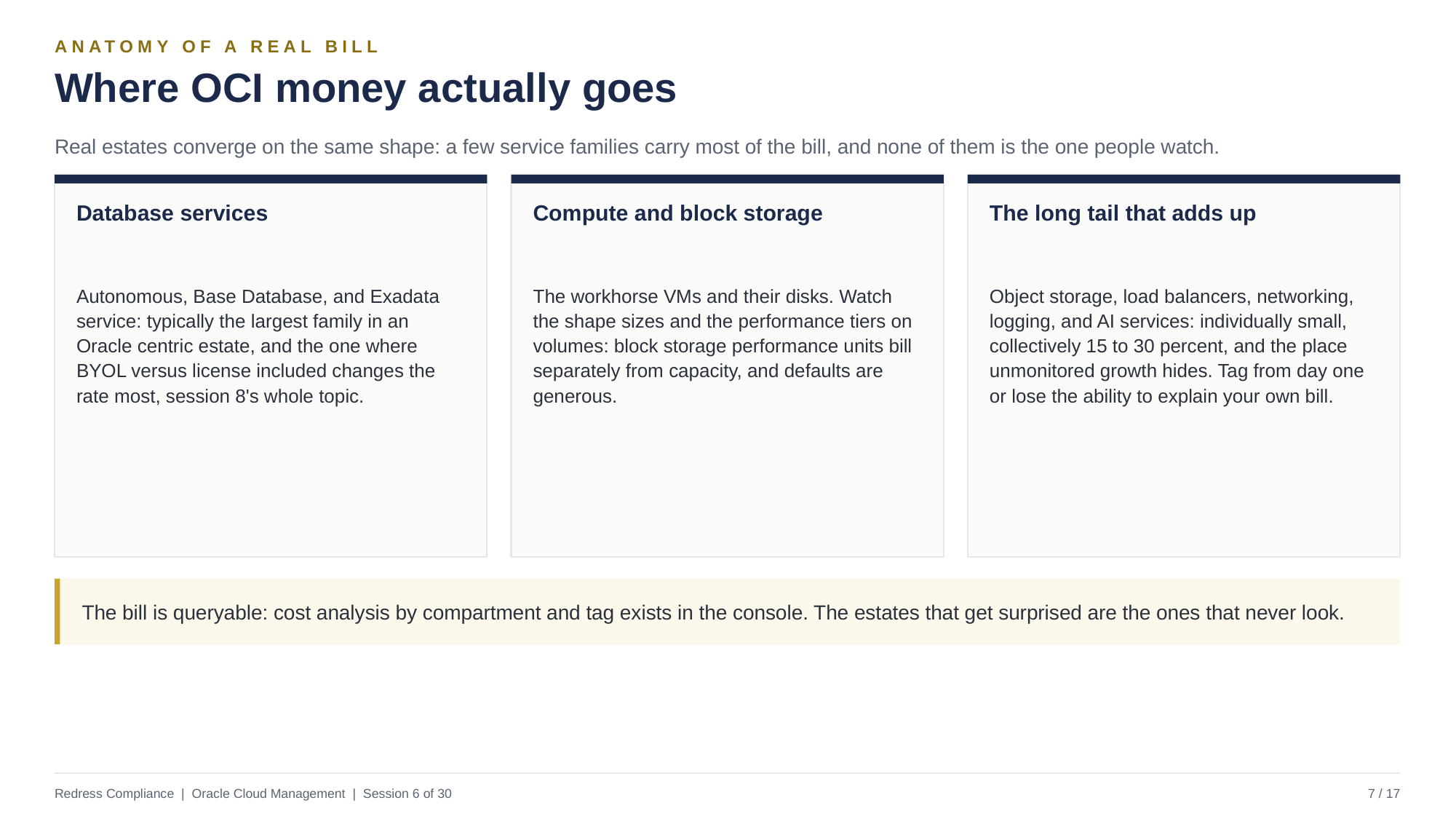

ANATOMY OF A REAL BILL
Where OCI money actually goes
Real estates converge on the same shape: a few service families carry most of the bill, and none of them is the one people watch.

Database services
Compute and block storage
The long tail that adds up
Autonomous, Base Database, and Exadata service: typically the largest family in an Oracle centric estate, and the one where BYOL versus license included changes the rate most, session 8's whole topic.
The workhorse VMs and their disks. Watch the shape sizes and the performance tiers on volumes: block storage performance units bill separately from capacity, and defaults are generous.
Object storage, load balancers, networking, logging, and AI services: individually small, collectively 15 to 30 percent, and the place unmonitored growth hides. Tag from day one or lose the ability to explain your own bill.

The bill is queryable: cost analysis by compartment and tag exists in the console. The estates that get surprised are the ones that never look.

Redress Compliance  |  Oracle Cloud Management  |  Session 6 of 30
7 / 17